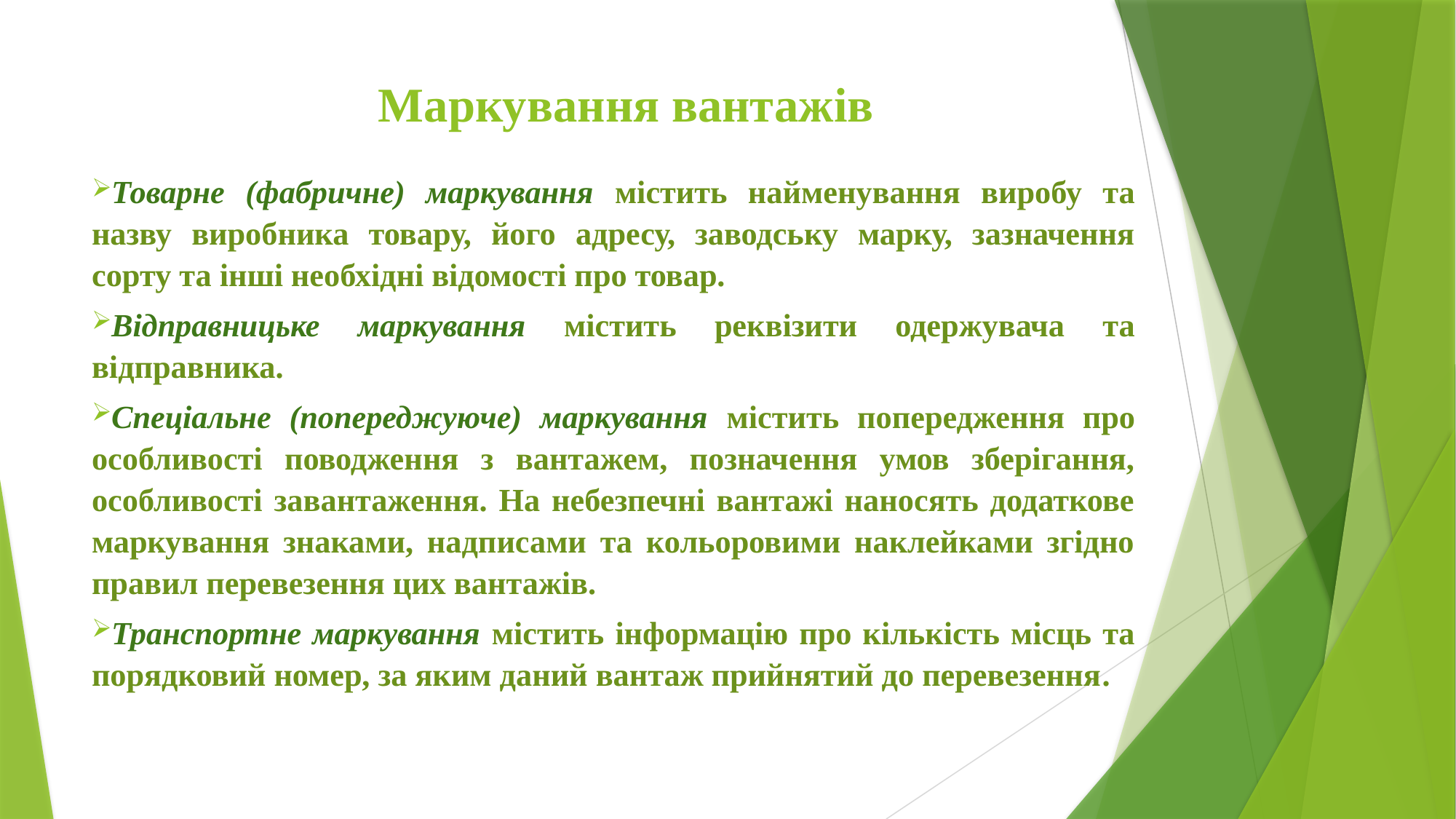

# Маркування вантажів
Товарне (фабричне) маркування містить найменування виробу та назву виробника товару, його адресу, заводську марку, зазначення сорту та інші необхідні відомості про товар.
Відправницьке маркування містить реквізити одержувача та відправника.
Спеціальне (попереджуюче) маркування містить попередження про особливості поводження з вантажем, позначення умов зберігання, особливості завантаження. На небезпечні вантажі наносять додаткове маркування знаками, надписами та кольоровими наклейками згідно правил перевезення цих вантажів.
Транспортне маркування містить інформацію про кількість місць та порядковий номер, за яким даний вантаж прийнятий до перевезення.